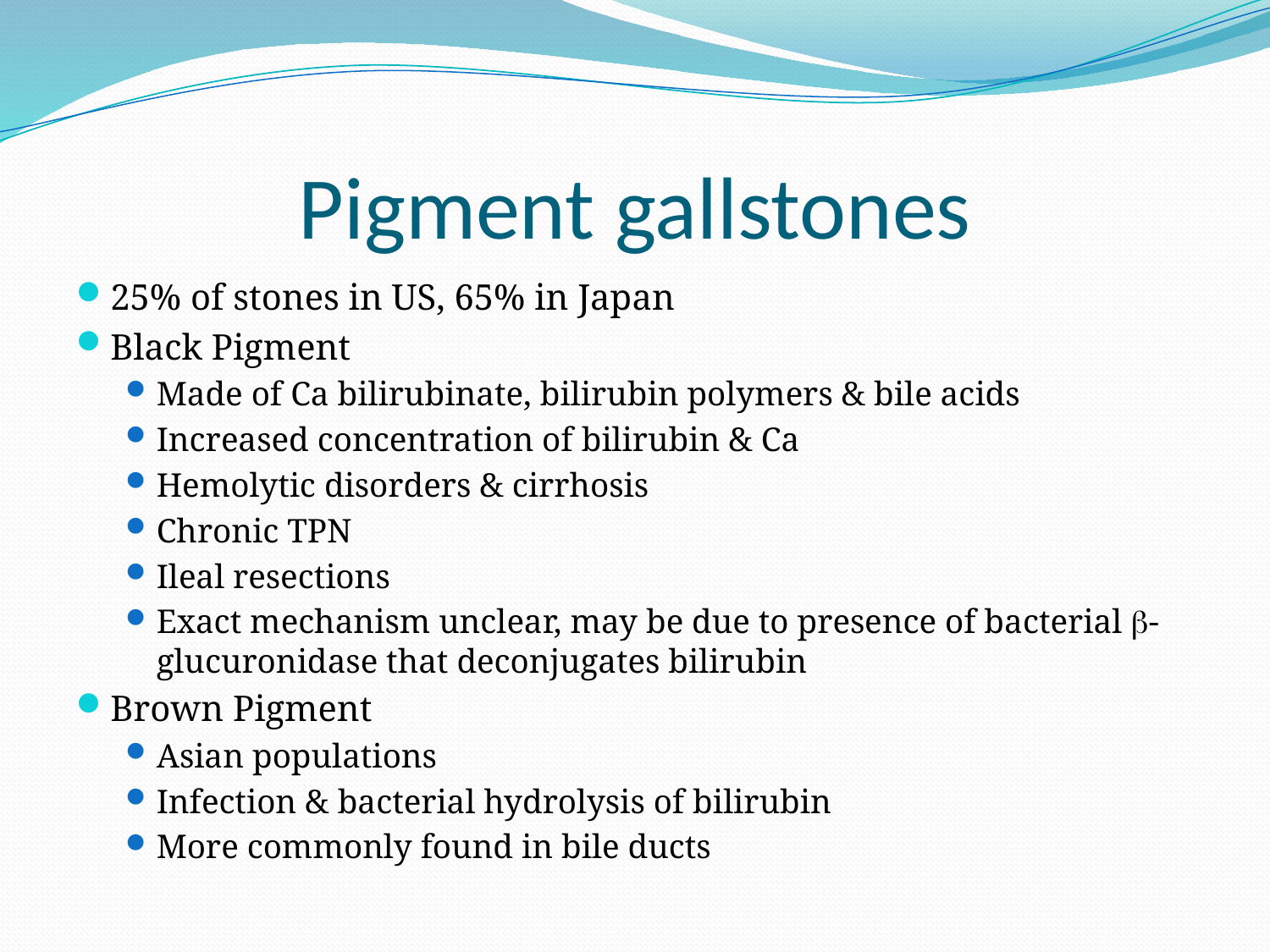

# Pigment gallstones
25% of stones in US, 65% in Japan
Black Pigment
Made of Ca bilirubinate, bilirubin polymers & bile acids
Increased concentration of bilirubin & Ca
Hemolytic disorders & cirrhosis
Chronic TPN
Ileal resections
Exact mechanism unclear, may be due to presence of bacterial β-glucuronidase that deconjugates bilirubin
Brown Pigment
Asian populations
Infection & bacterial hydrolysis of bilirubin
More commonly found in bile ducts